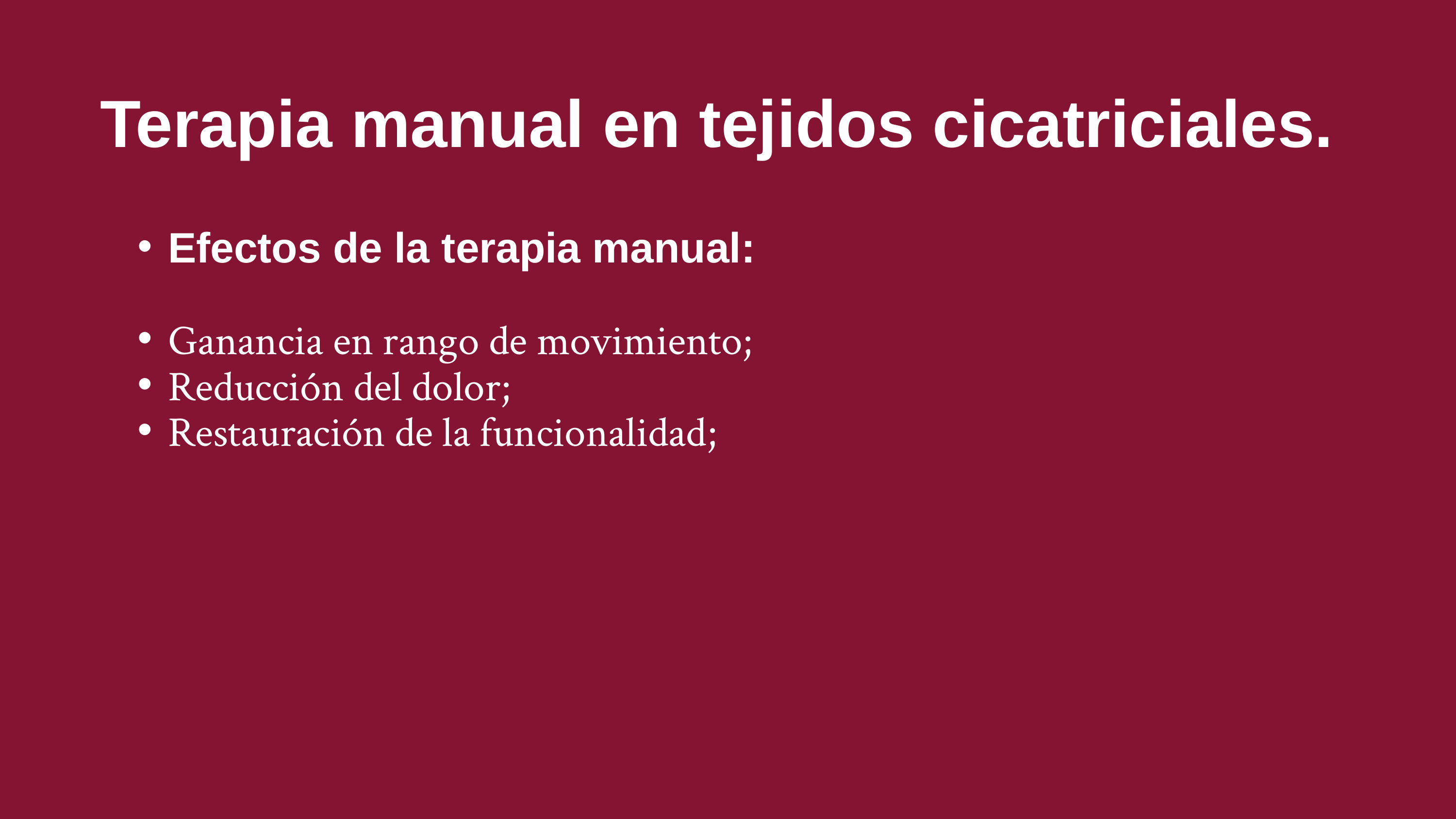

Terapia manual en tejidos cicatriciales.
Efectos de la terapia manual:

Ganancia en rango de movimiento;
Reducción del dolor;
Restauración de la funcionalidad;